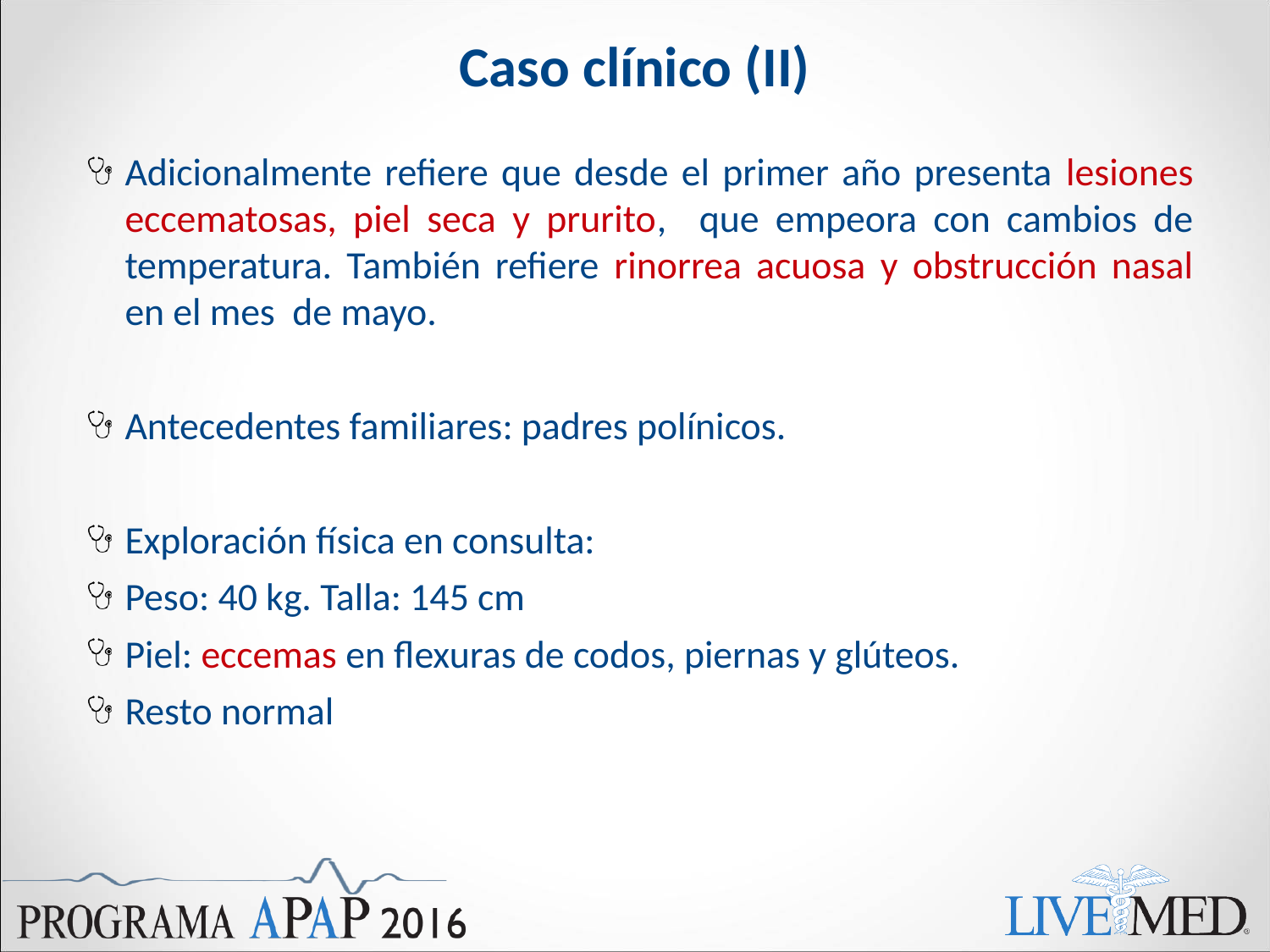

# Caso clínico (II)
Adicionalmente refiere que desde el primer año presenta lesiones eccematosas, piel seca y prurito,  que empeora con cambios de temperatura. También refiere rinorrea acuosa y obstrucción nasal en el mes  de mayo.

Antecedentes familiares: padres polínicos.

Exploración física en consulta:
Peso: 40 kg. Talla: 145 cm
Piel: eccemas en flexuras de codos, piernas y glúteos.
Resto normal